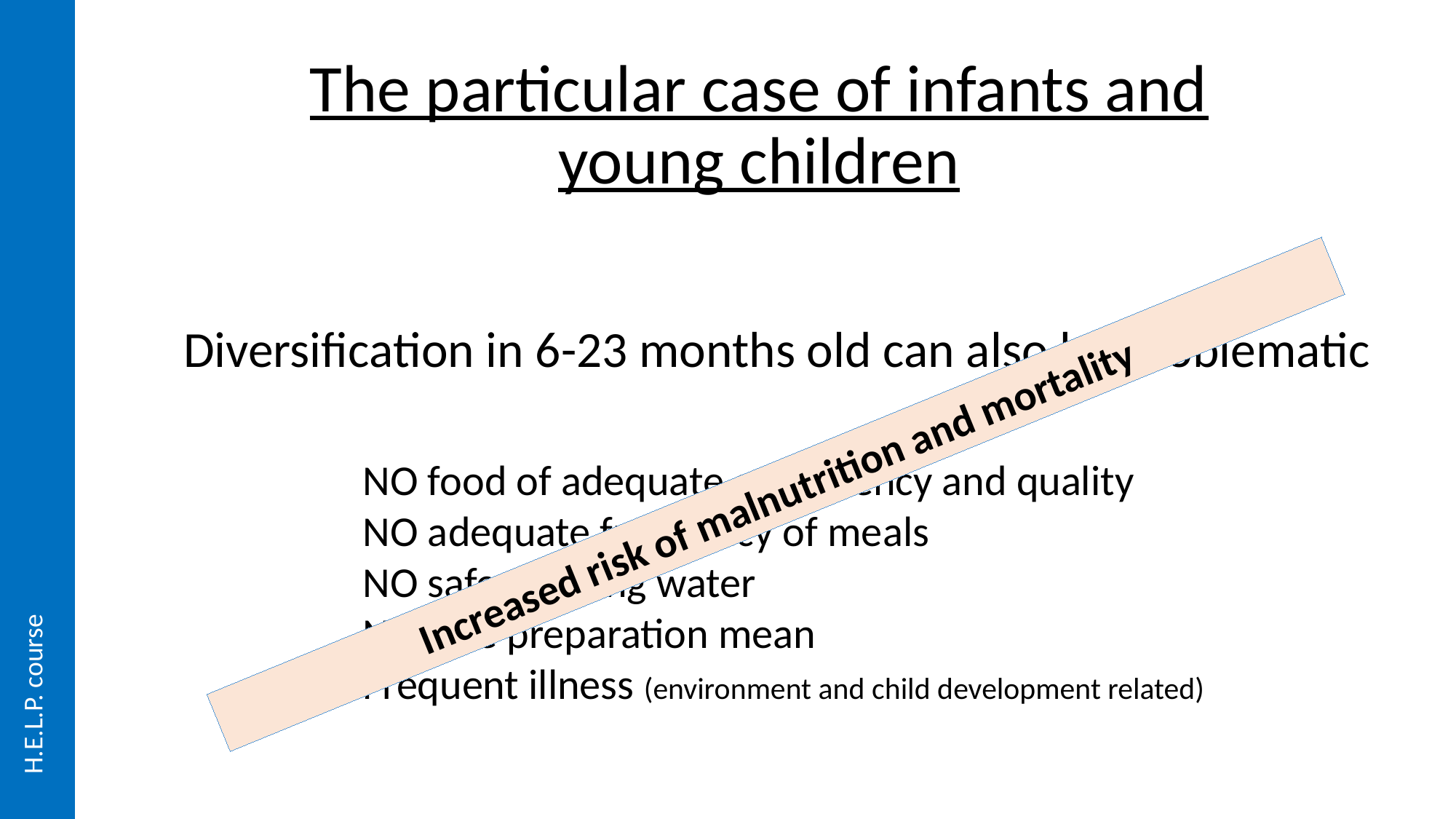

The particular case of infants and young children
Diversification in 6-23 months old can also be problematic

NO food of adequate consistency and quality
NO adequate frequency of meals
NO safe drinking water
NO safe preparation mean
Frequent illness (environment and child development related)

Increased risk of malnutrition and mortality
H.E.L.P. course